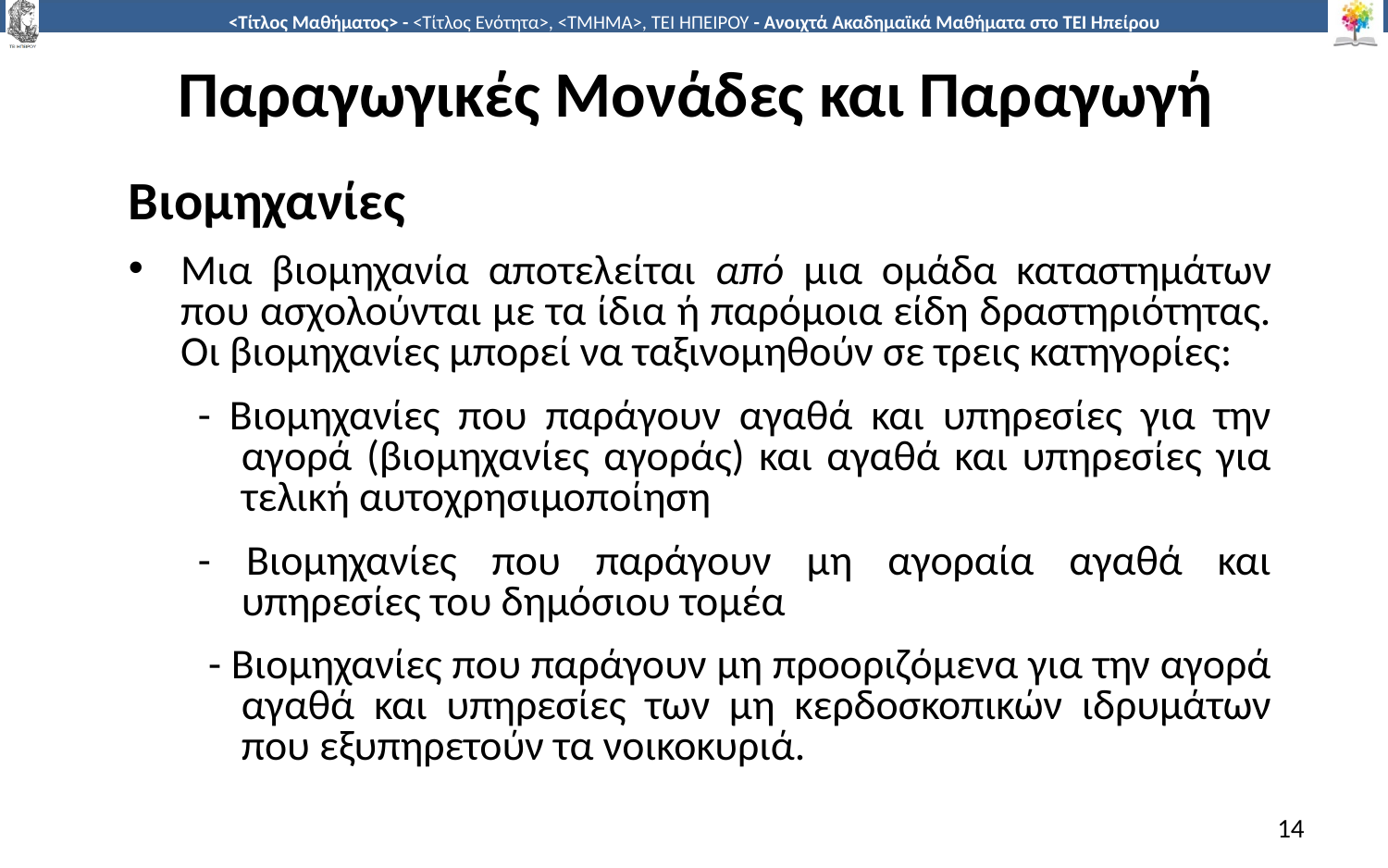

# Παραγωγικές Μονάδες και Παραγωγή
Βιομηχανίες
Μια βιομηχανία αποτελείται από μια ομάδα καταστημάτων που ασχολούνται με τα ίδια ή παρόμοια είδη δραστηριότητας. Οι βιομηχανίες μπορεί να ταξινομηθούν σε τρεις κατηγορίες:
- Βιομηχανίες που παράγουν αγαθά και υπηρεσίες για την αγορά (βιομηχανίες αγοράς) και αγαθά και υπηρεσίες για τελική αυτοχρησιμοποίηση
- Βιομηχανίες που παράγουν μη αγοραία αγαθά και υπηρεσίες του δημόσιου τομέα
 - Βιομηχανίες που παράγουν μη προοριζόμενα για την αγορά αγαθά και υπηρεσίες των μη κερδοσκοπικών ιδρυμάτων που εξυπηρετούν τα νοικοκυριά.

14